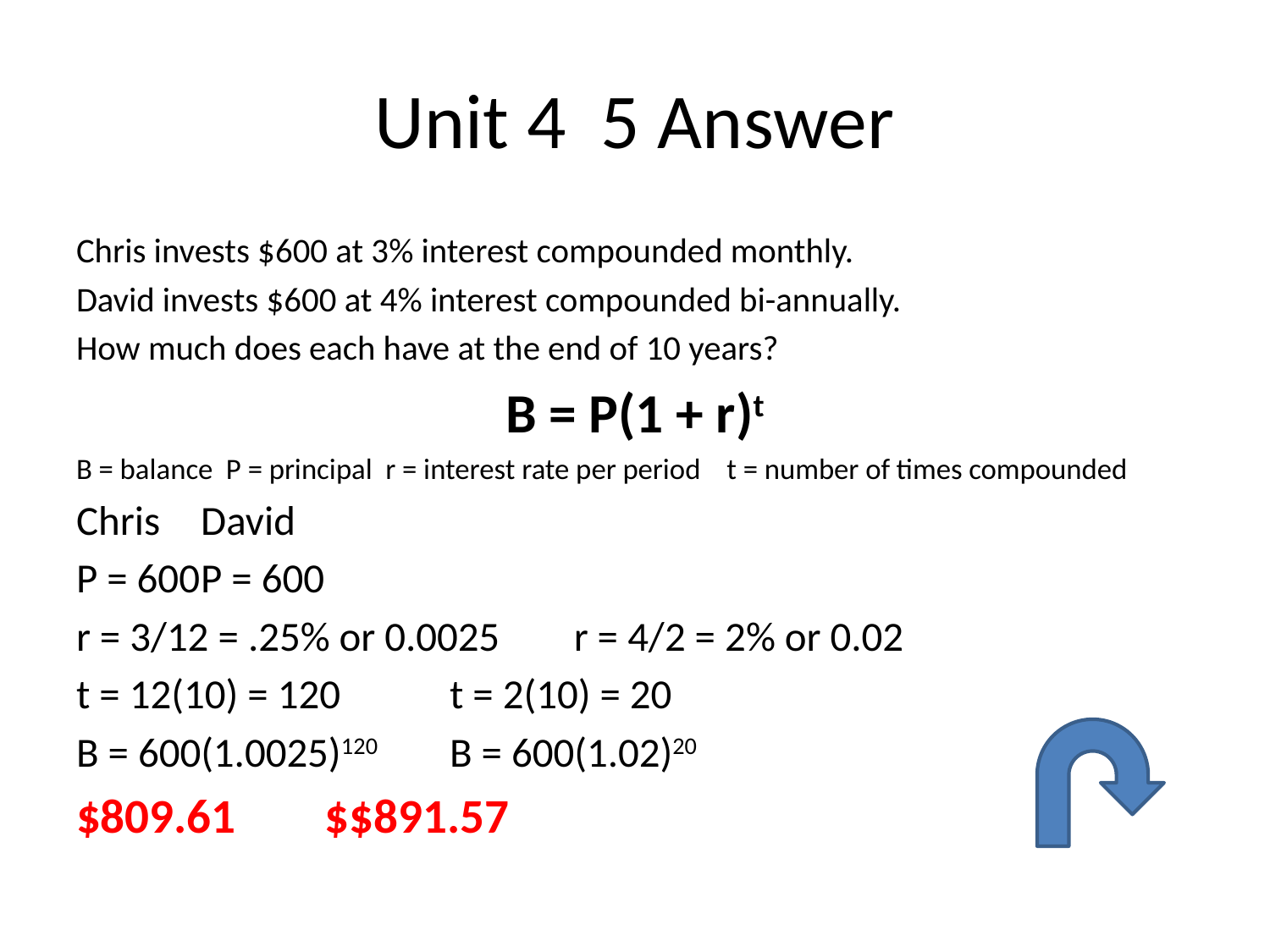

# Unit 4  5 Answer
Chris invests $600 at 3% interest compounded monthly.
David invests $600 at 4% interest compounded bi-annually.
How much does each have at the end of 10 years?
B = P(1 + r)t
B = balance  P = principal  r = interest rate per period    t = number of times compounded
Chris				David
P = 600				P = 600
r = 3/12 = .25% or 0.0025	r = 4/2 = 2% or 0.02
t = 12(10) = 120		t = 2(10) = 20
B = 600(1.0025)120		B = 600(1.02)20
$809.61			$$891.57